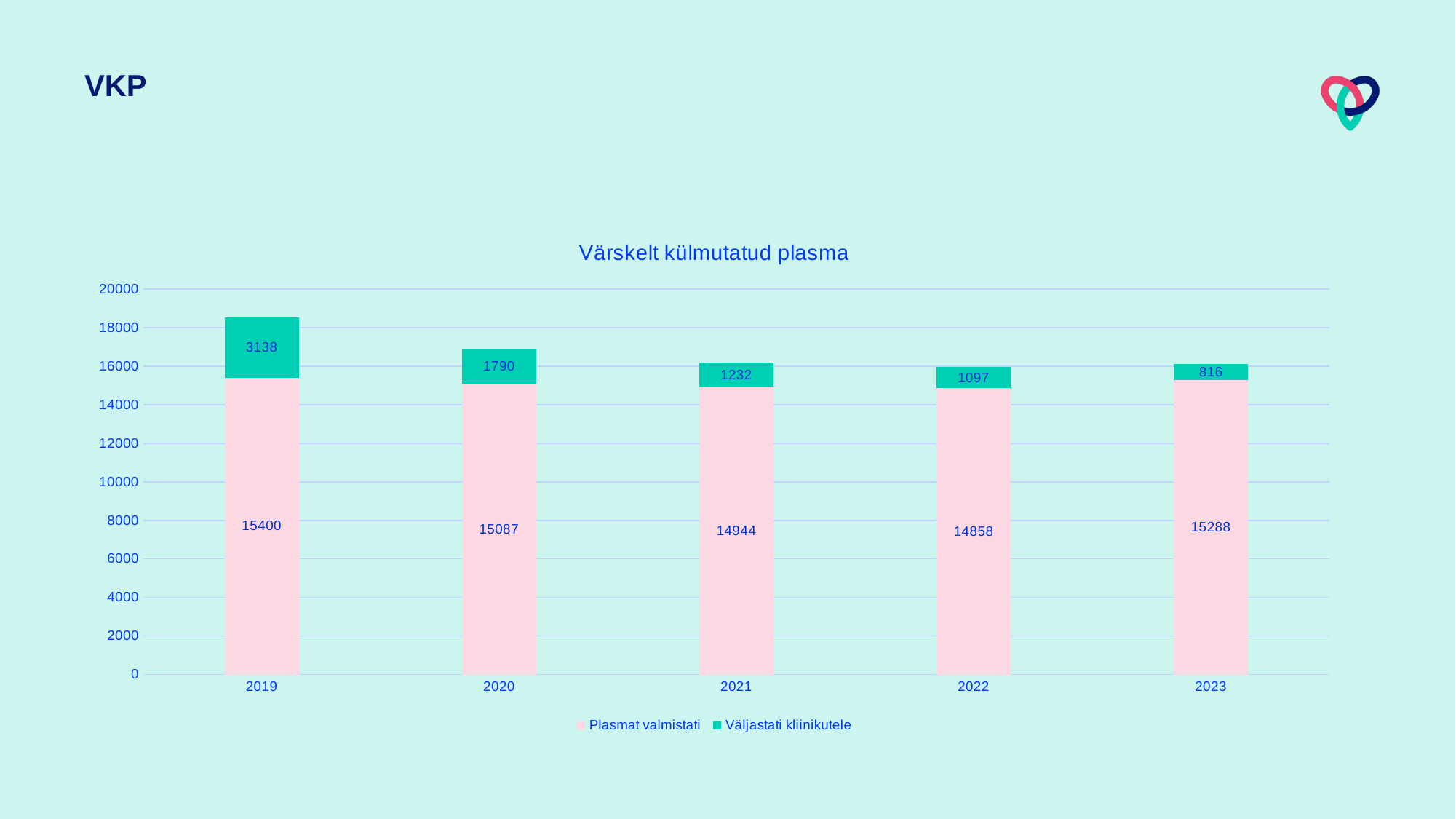

# VKP

### Chart: Värskelt külmutatud plasma

| Category | Plasmat valmistati  | Väljastati kliinikutele |
|---|---|---|
| 2019 | 15400.0 | 3138.0 |
| 2020 | 15087.0 | 1790.0 |
| 2021 | 14944.0 | 1232.0 |
| 2022 | 14858.0 | 1097.0 |
| 2023 | 15288.0 | 816.0 |